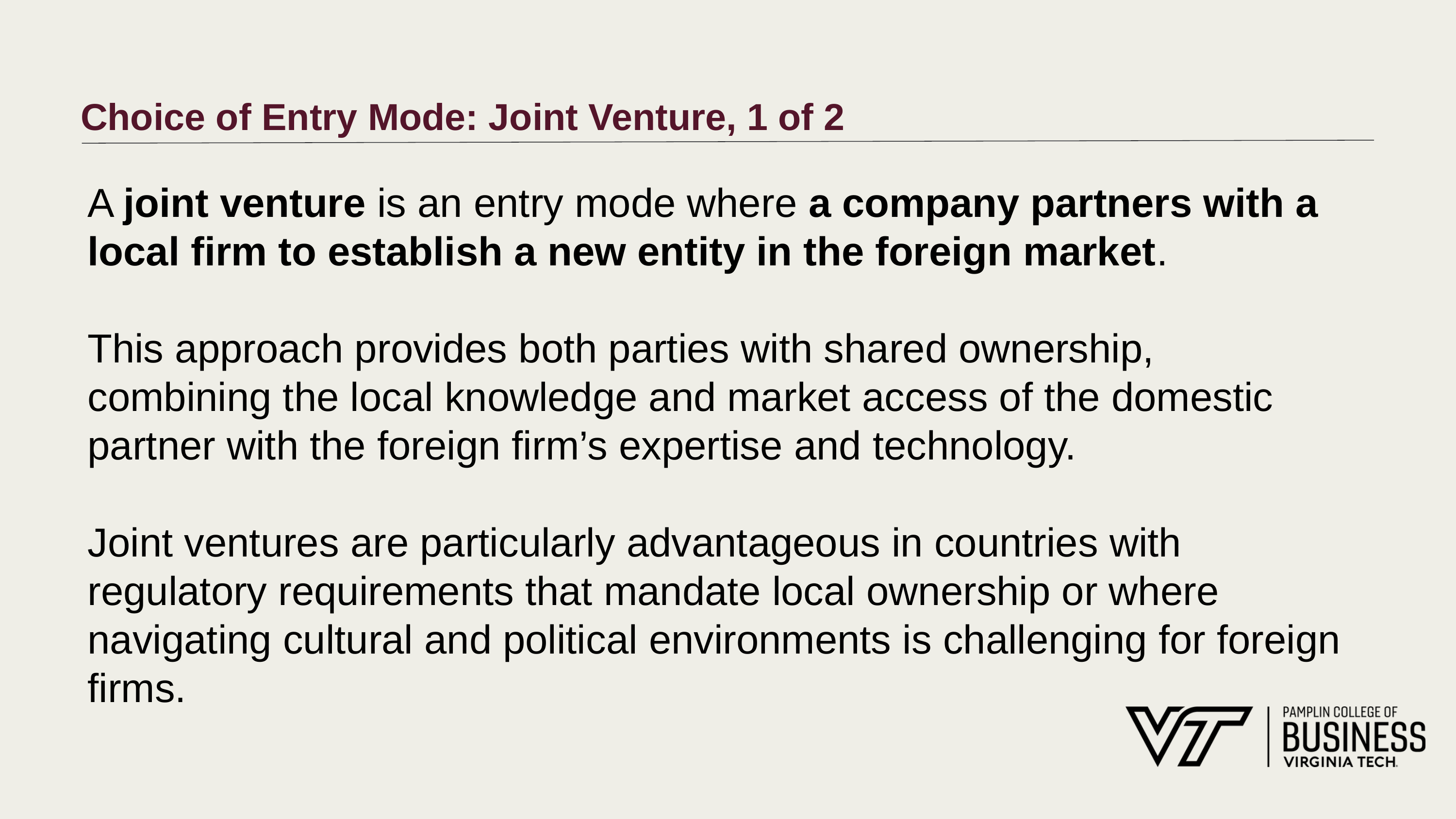

# Choice of Entry Mode: Joint Venture, 1 of 2
A joint venture is an entry mode where a company partners with a local firm to establish a new entity in the foreign market.

This approach provides both parties with shared ownership, combining the local knowledge and market access of the domestic partner with the foreign firm’s expertise and technology.

Joint ventures are particularly advantageous in countries with regulatory requirements that mandate local ownership or where navigating cultural and political environments is challenging for foreign firms.